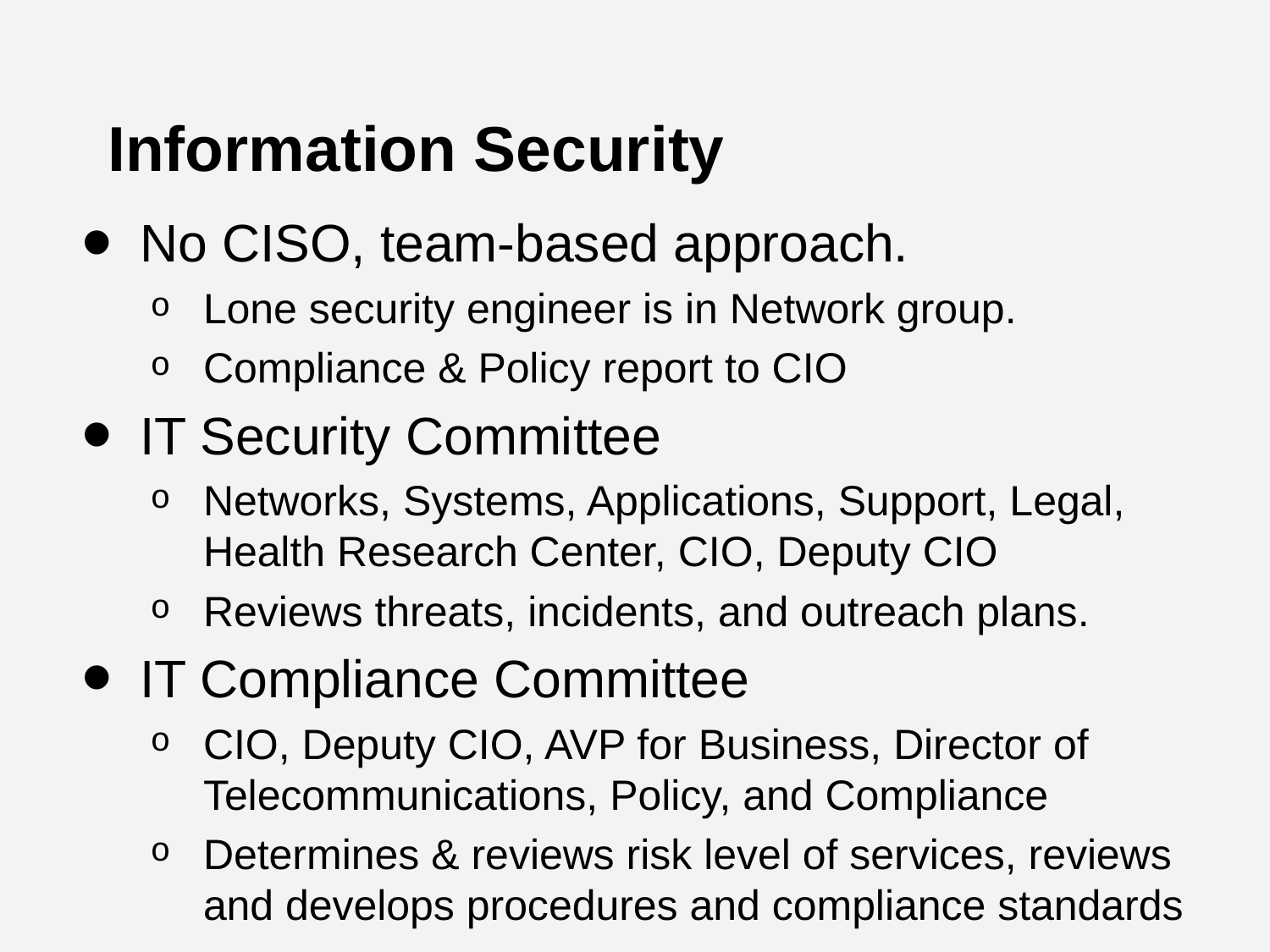

# Information Security
No CISO, team-based approach.
Lone security engineer is in Network group.
Compliance & Policy report to CIO
IT Security Committee
Networks, Systems, Applications, Support, Legal, Health Research Center, CIO, Deputy CIO
Reviews threats, incidents, and outreach plans.
IT Compliance Committee
CIO, Deputy CIO, AVP for Business, Director of Telecommunications, Policy, and Compliance
Determines & reviews risk level of services, reviews and develops procedures and compliance standards